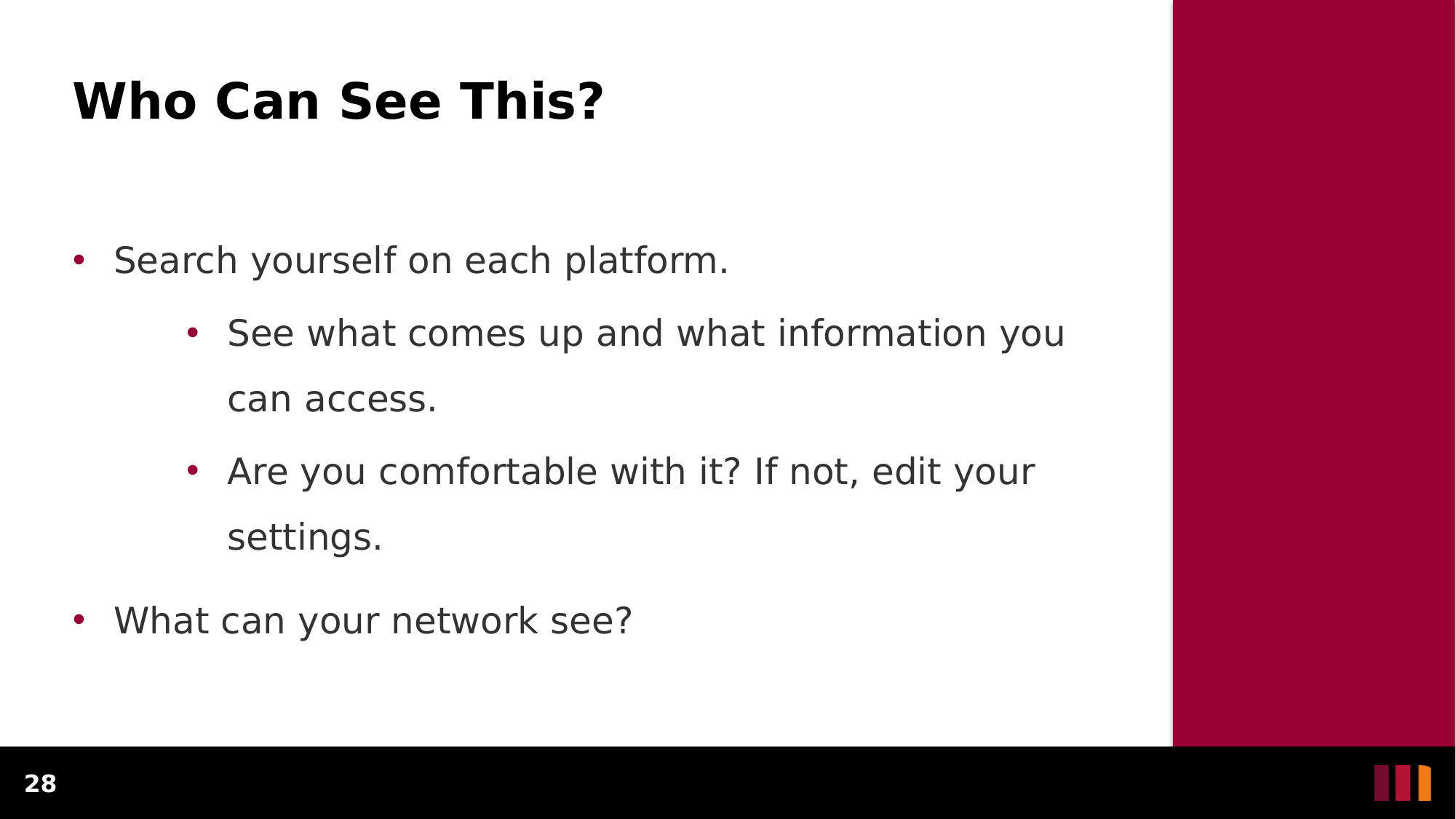

# Who Can See This?
Search yourself on each platform.
See what comes up and what information you can access.
Are you comfortable with it? If not, edit your settings.
What can your network see?
28